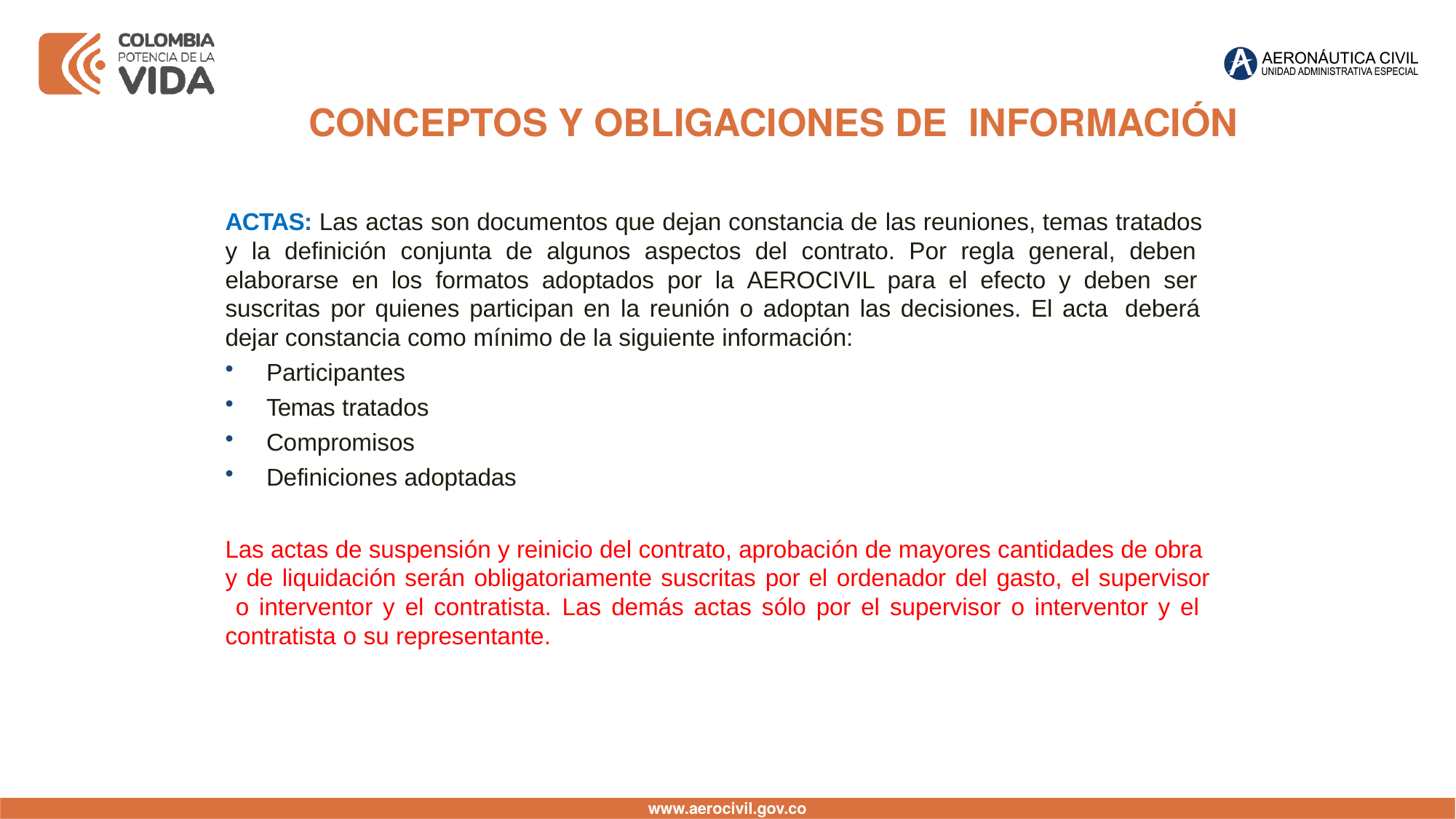

CONCEPTOS Y OBLIGACIONES DE  INFORMACIÓN
ACTAS: Las actas son documentos que dejan constancia de las reuniones, temas tratados  y la definición conjunta de algunos aspectos del contrato. Por regla general, deben  elaborarse en los formatos adoptados por la AEROCIVIL para el efecto y deben ser  suscritas por quienes participan en la reunión o adoptan las decisiones. El acta deberá  dejar constancia como mínimo de la siguiente información:
Participantes
Temas tratados
Compromisos
Definiciones adoptadas

Las actas de suspensión y reinicio del contrato, aprobación de mayores cantidades de obra  y de liquidación serán obligatoriamente suscritas por el ordenador del gasto, el supervisor  o interventor y el contratista. Las demás actas sólo por el supervisor o interventor y el  contratista o su representante.